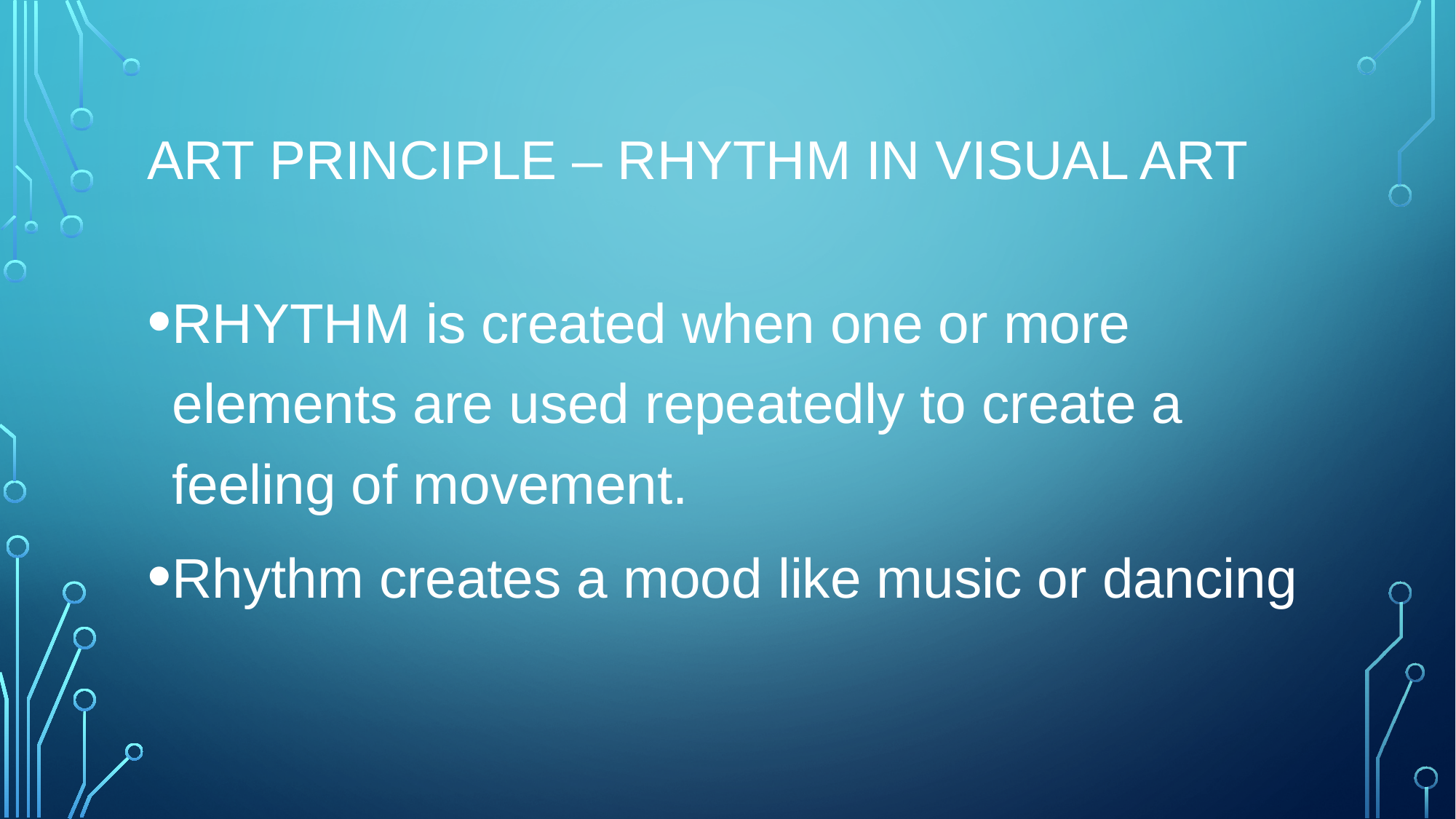

# Art Principle – Rhythm in visual art
RHYTHM is created when one or more elements are used repeatedly to create a feeling of movement.
Rhythm creates a mood like music or dancing